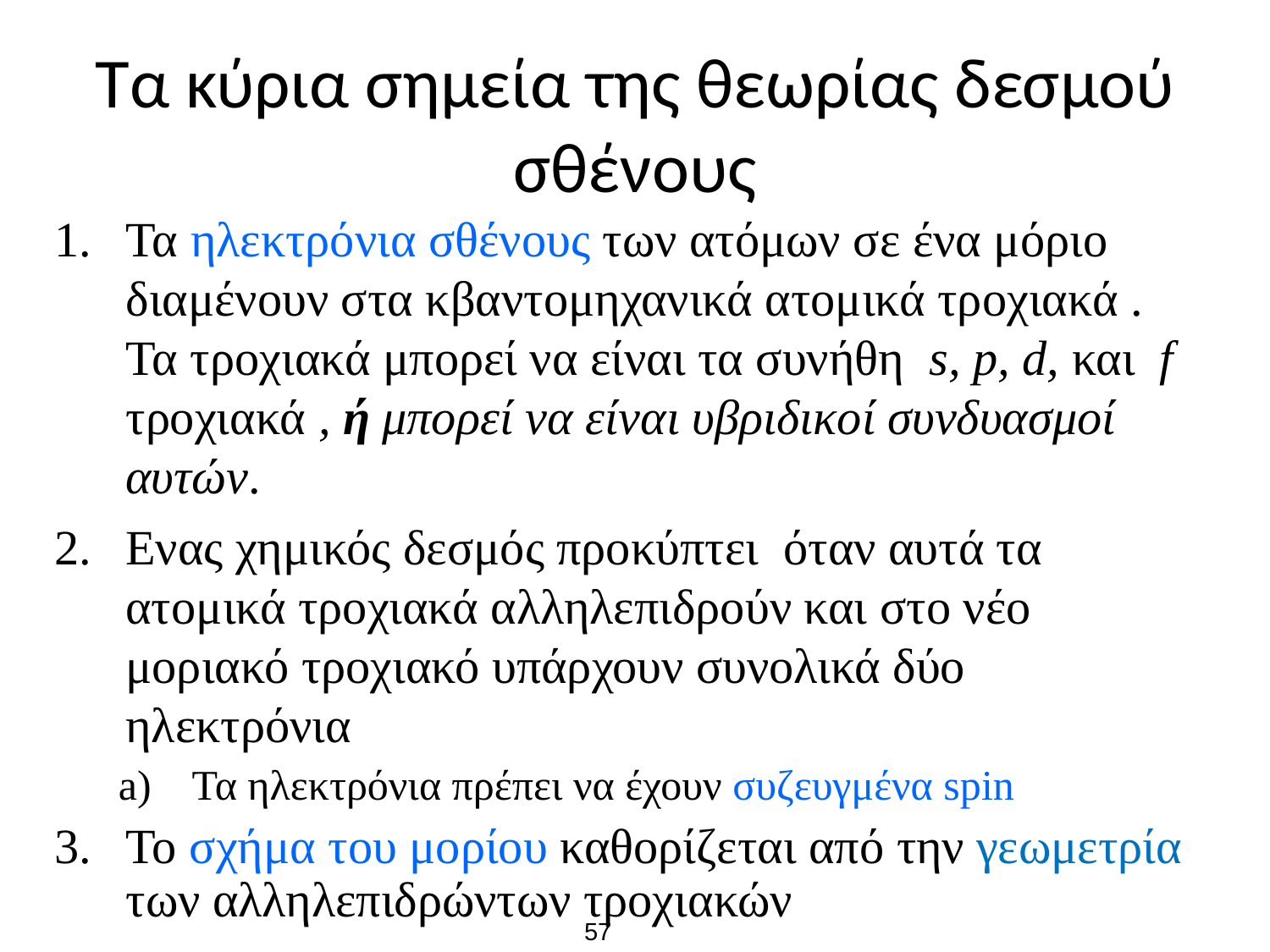

Τα κύρια σημεία της θεωρίας δεσμού σθένους
Τα ηλεκτρόνια σθένους των ατόμων σε ένα μόριο διαμένουν στα κβαντομηχανικά ατομικά τροχιακά . Τα τροχιακά μπορεί να είναι τα συνήθη  s, p, d, και  f τροχιακά , ή μπορεί να είναι υβριδικοί συνδυασμοί αυτών.
Ενας χημικός δεσμός προκύπτει  όταν αυτά τα ατομικά τροχιακά αλληλεπιδρούν και στο νέο μοριακό τροχιακό υπάρχουν συνολικά δύο ηλεκτρόνια
Τα ηλεκτρόνια πρέπει να έχουν συζευγμένα spin
To σχήμα του μορίου καθορίζεται από την γεωμετρία των αλληλεπιδρώντων τροχιακών
57